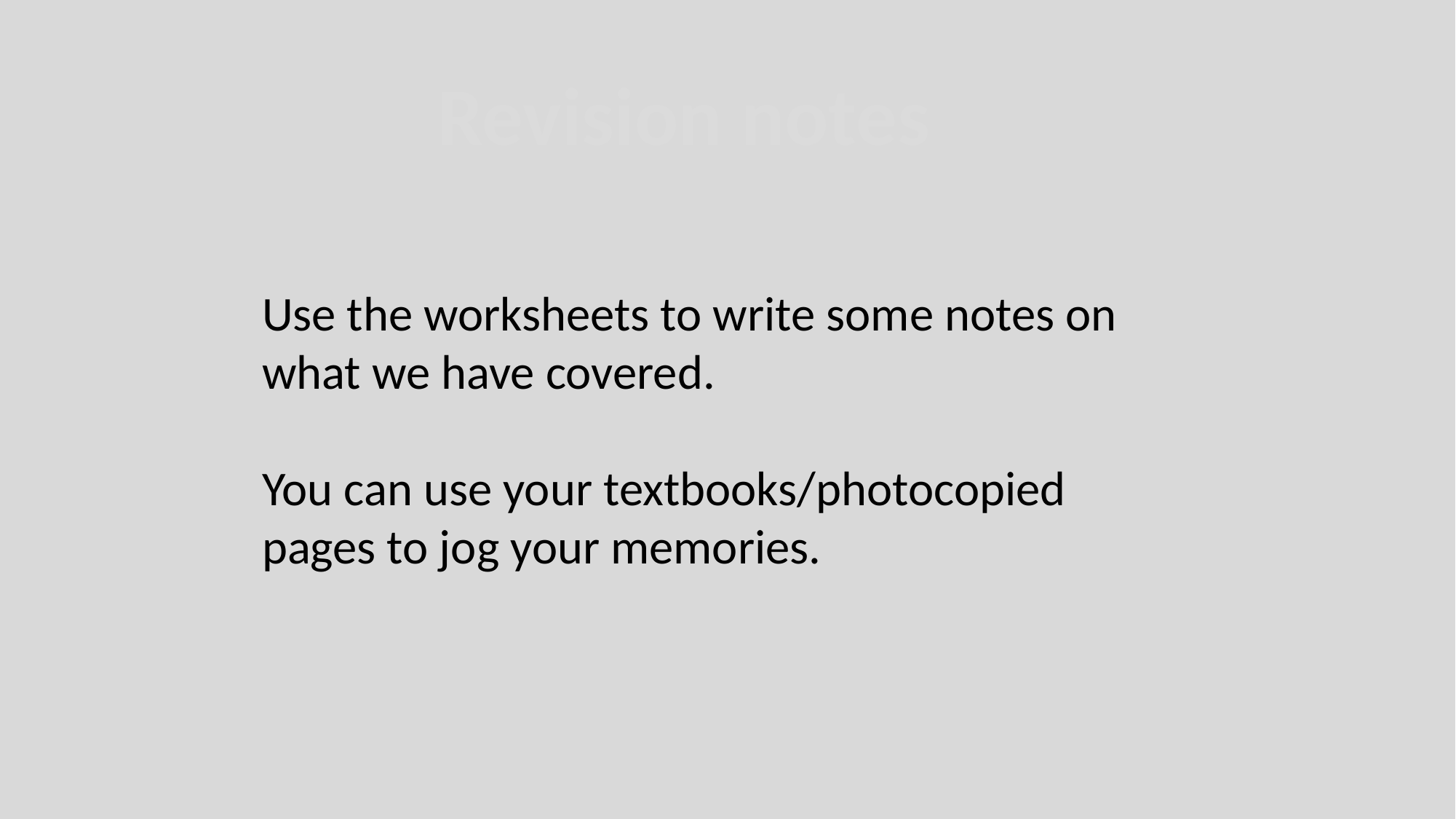

Revision notes

Use the worksheets to write some notes on what we have covered.

You can use your textbooks/photocopied pages to jog your memories.